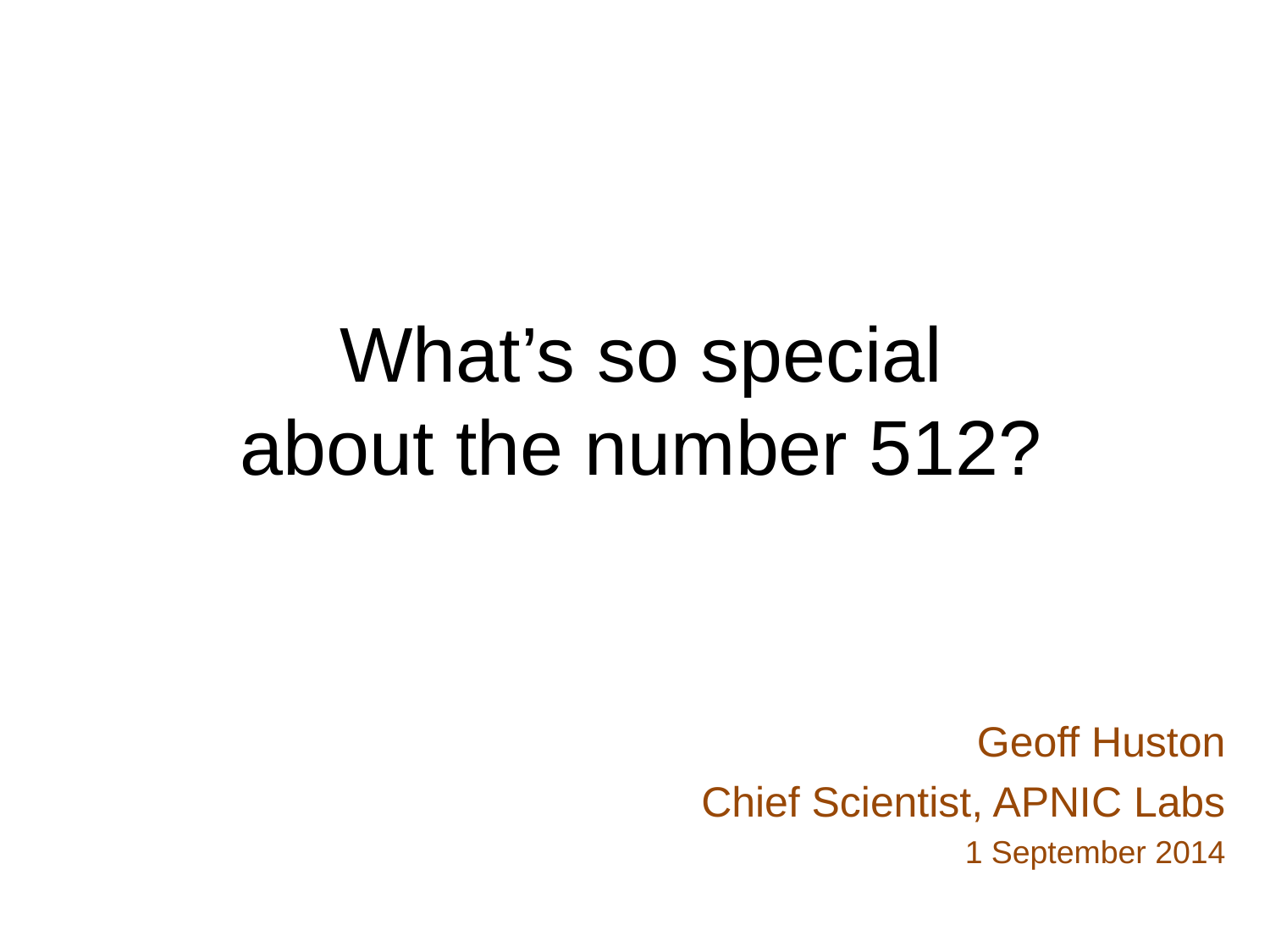

# What’s so special about the number 512?
Geoff Huston
Chief Scientist, APNIC Labs
1 September 2014